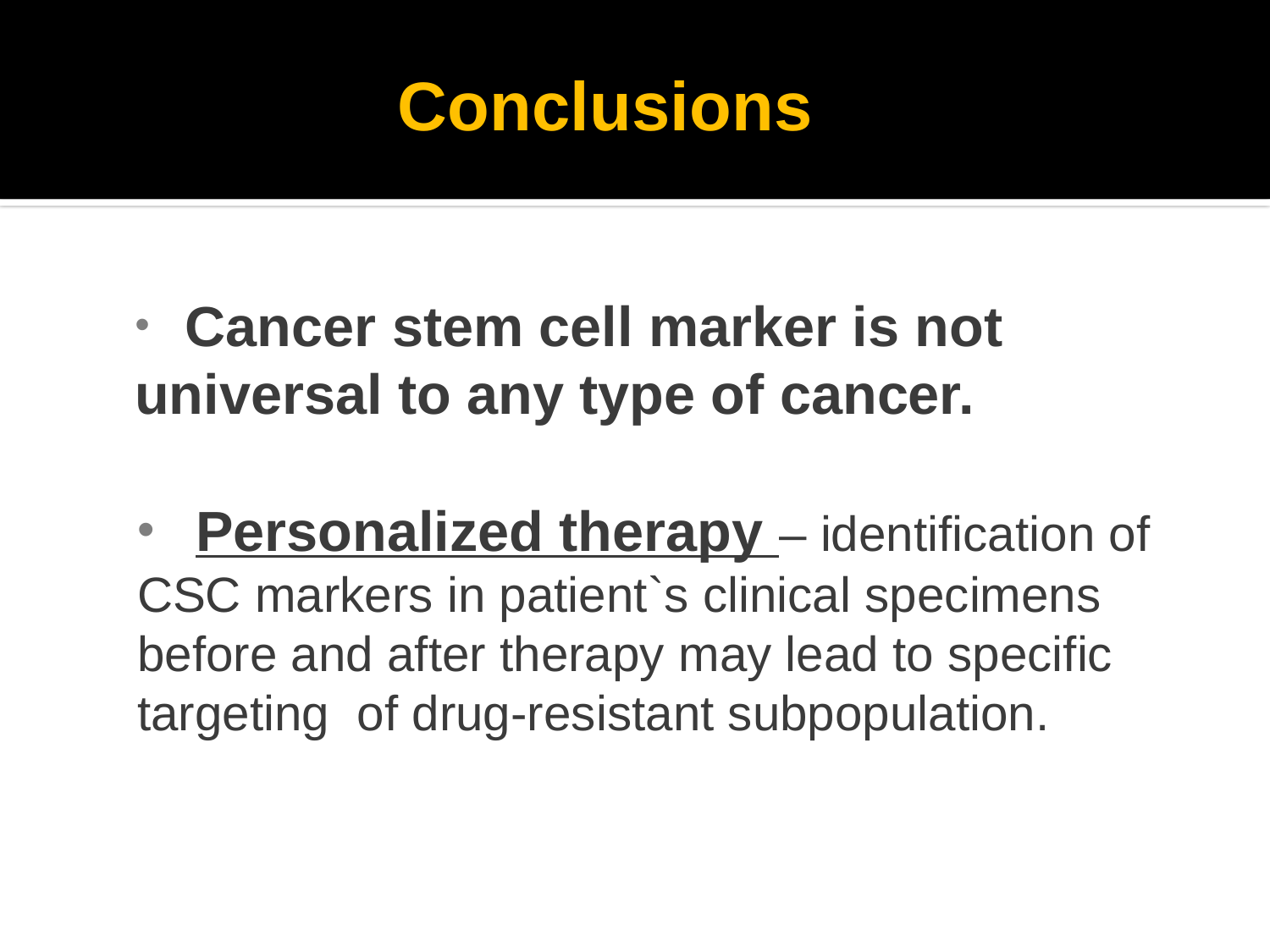

# Conclusions

   Cancer stem cell marker is not universal to any type of cancer.

   Personalized therapy – identification of CSC markers in patient`s clinical specimens before and after therapy may lead to specific targeting  of drug-resistant subpopulation.